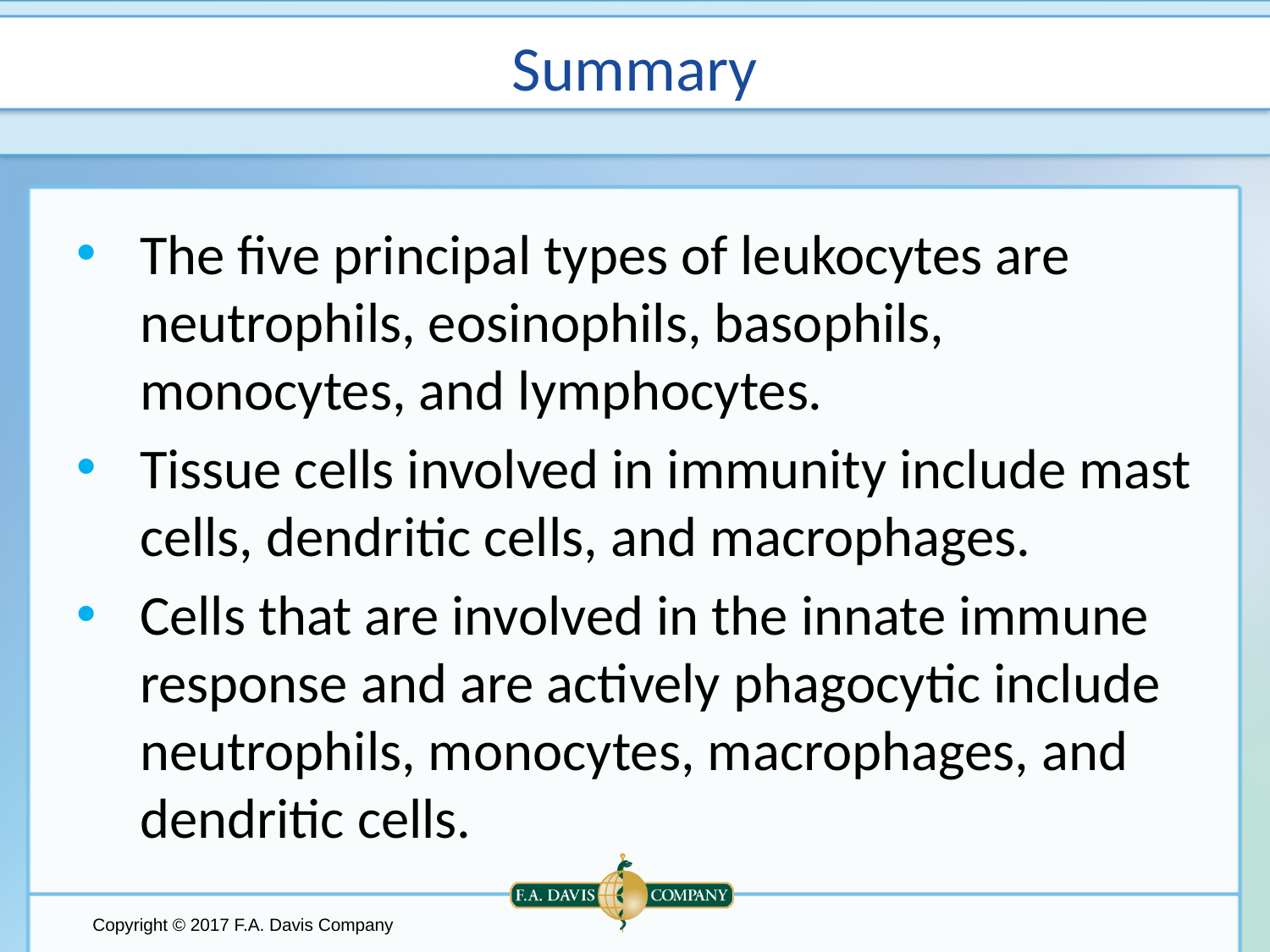

# Summary
The five principal types of leukocytes are neutrophils, eosinophils, basophils, monocytes, and lymphocytes.
Tissue cells involved in immunity include mast cells, dendritic cells, and macrophages.
Cells that are involved in the innate immune response and are actively phagocytic include neutrophils, monocytes, macrophages, and dendritic cells.